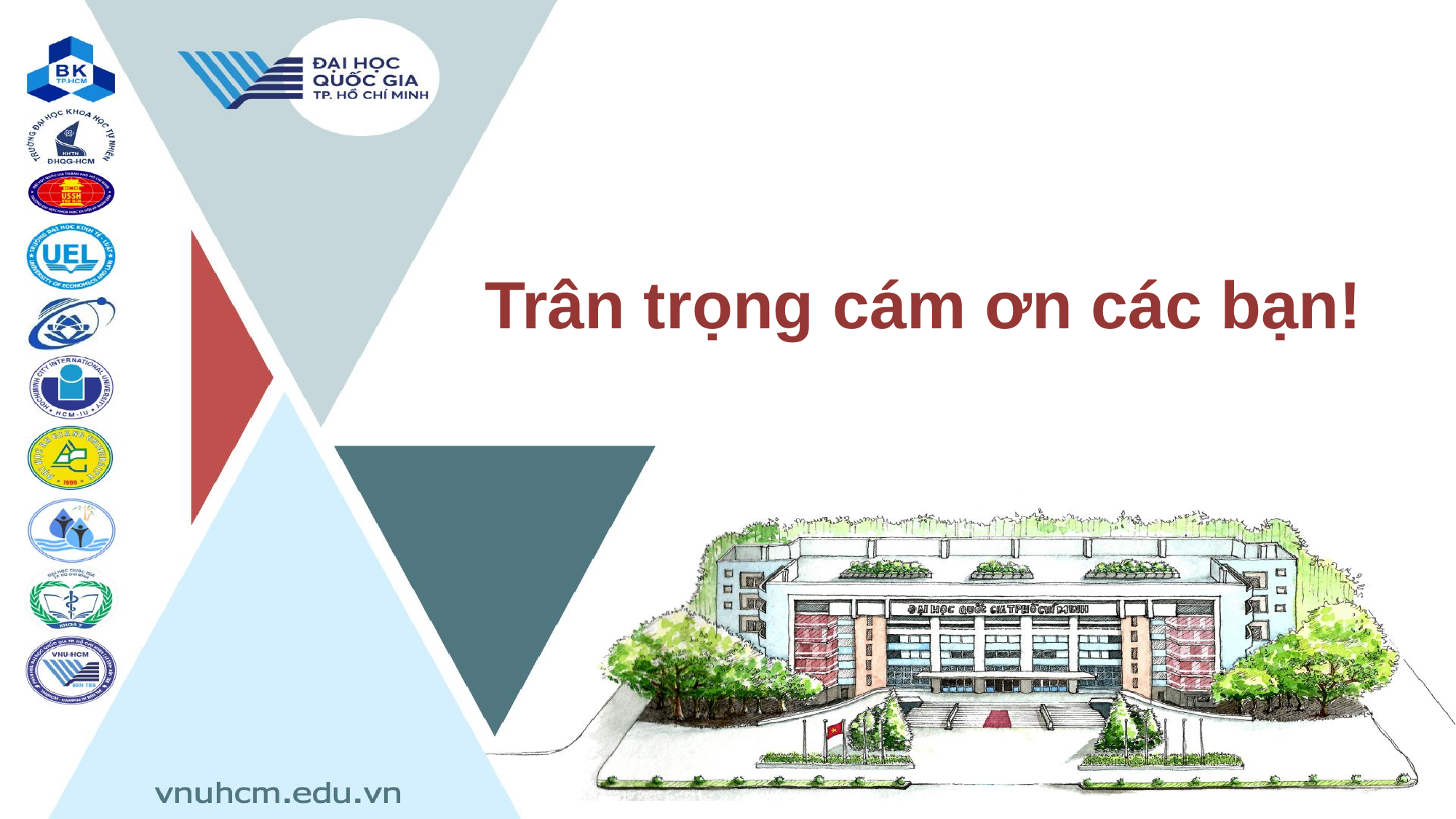

# Trân trọng cám ơn các bạn!